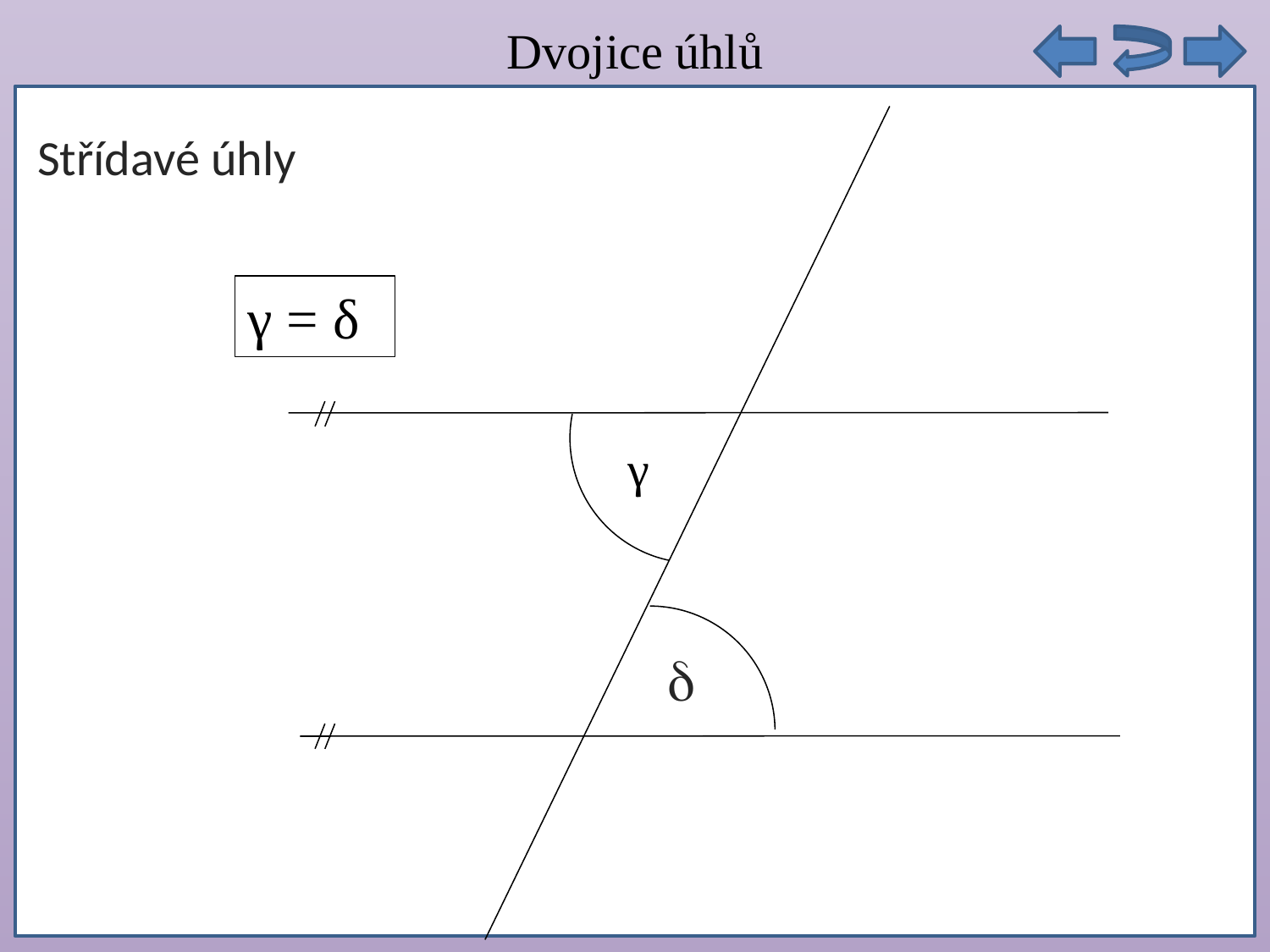

Dvojice úhlů

autobusy těchto linek ze zastávky vyjet opět současně
Střídavé úhly
γ = δ

γ

δ